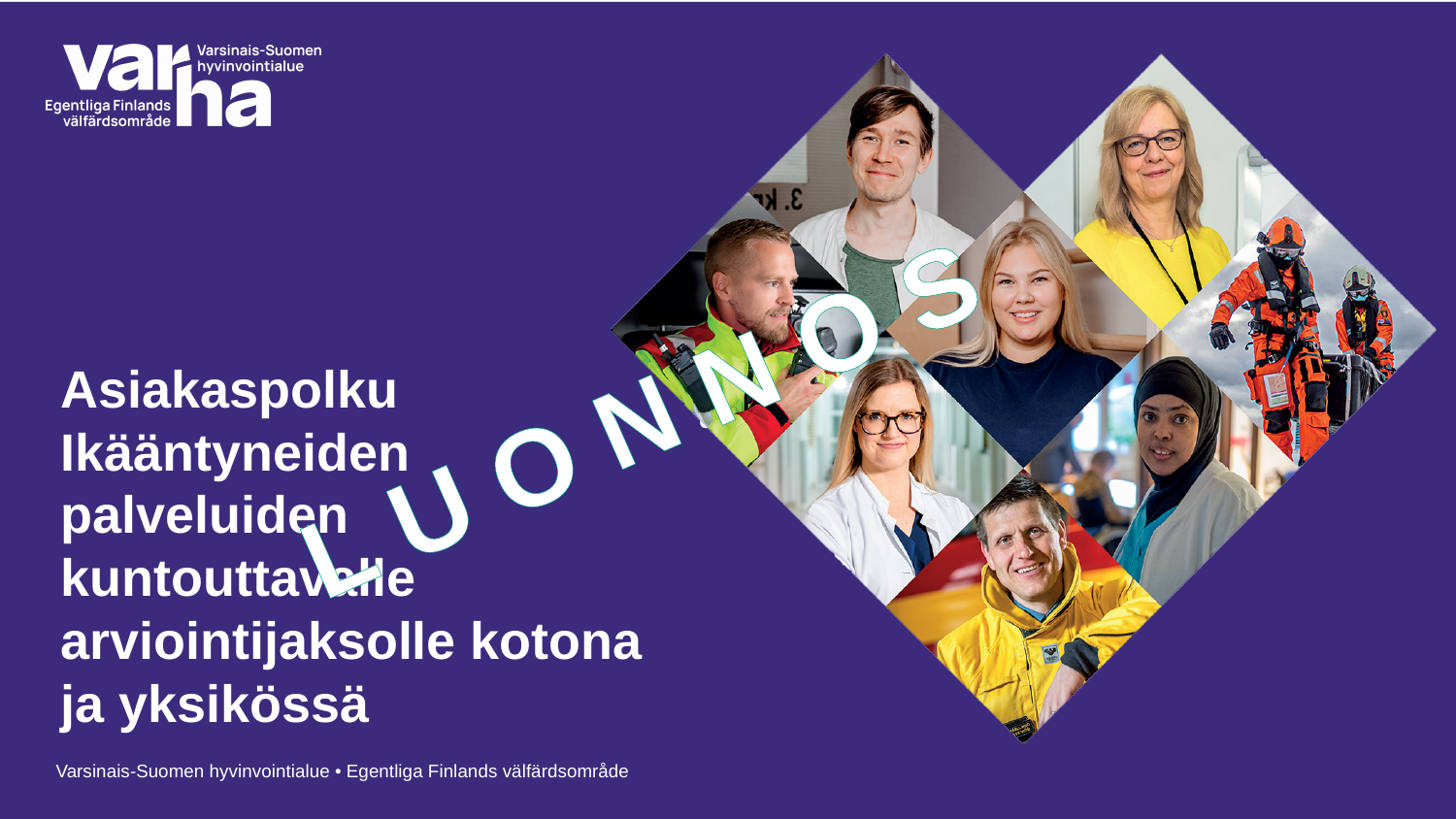

L U O N N O S
# Asiakaspolku Ikääntyneiden palveluiden kuntouttavalle arviointijaksolle kotona ja yksikössä